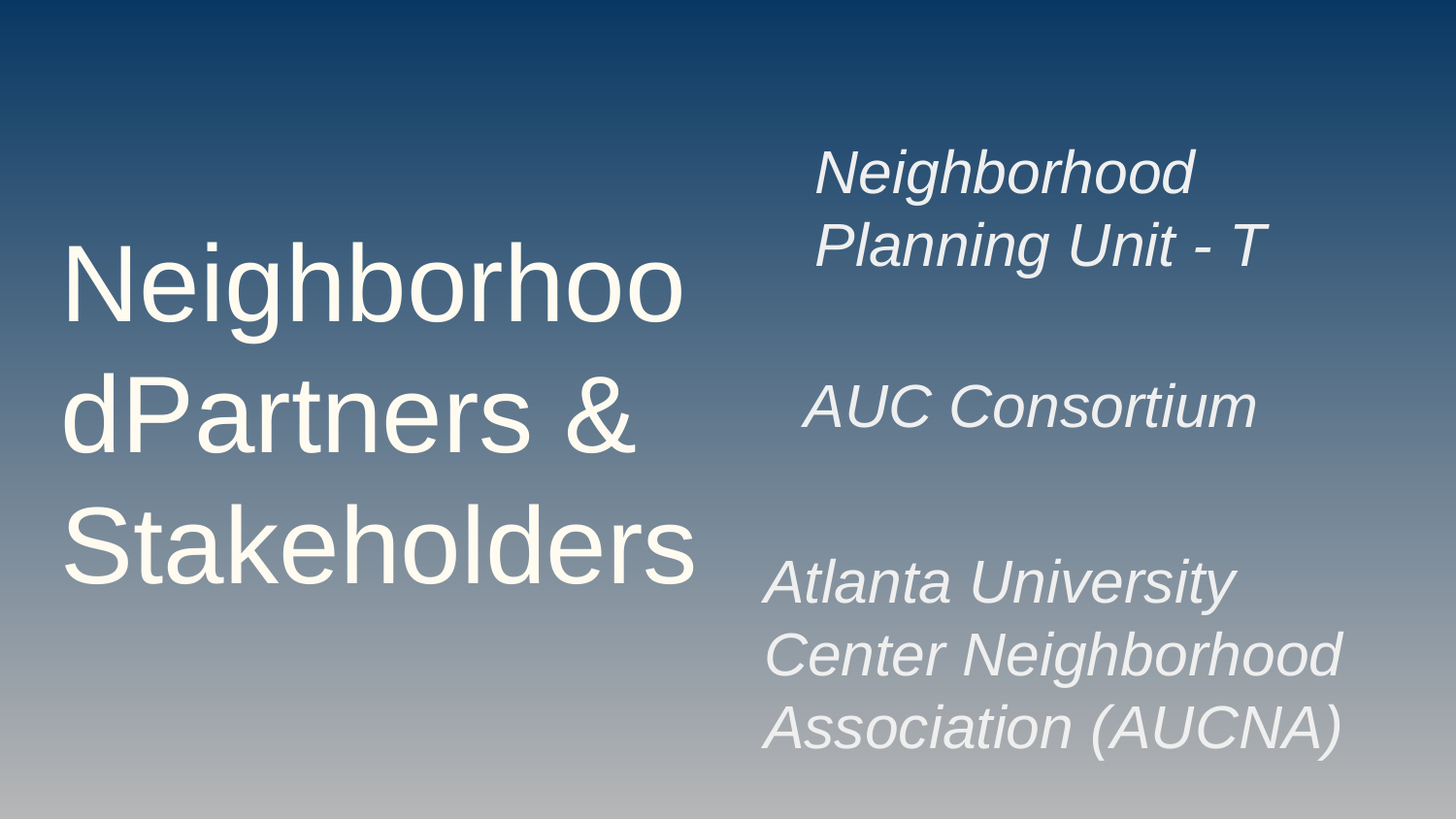

# NeighborhoodPartners & Stakeholders
Neighborhood Planning Unit - T
AUC Consortium
Atlanta University Center Neighborhood Association (AUCNA)